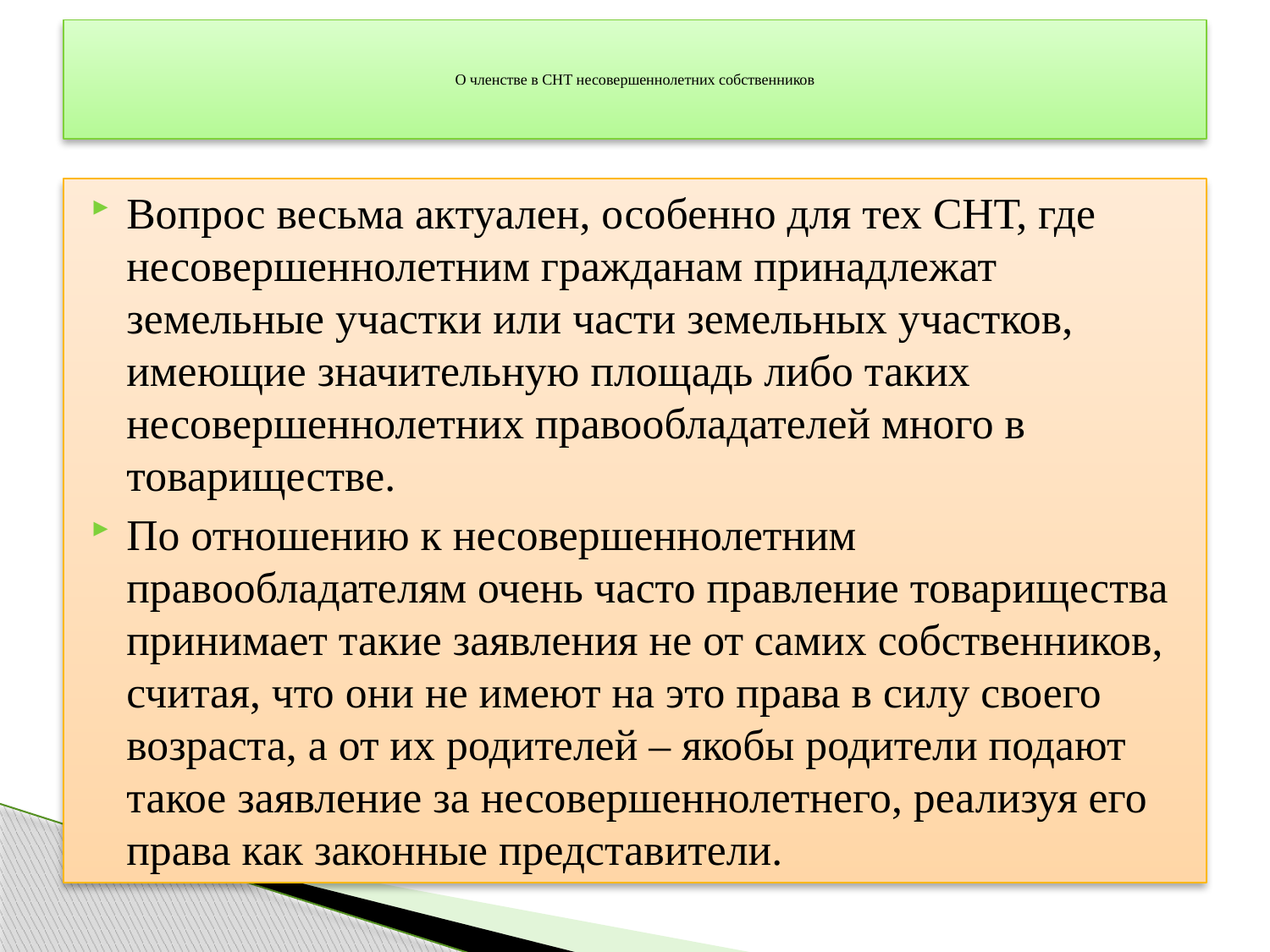

# О членстве в СНТ несовершеннолетних собственников
Вопрос весьма актуален, особенно для тех СНТ, где несовершеннолетним гражданам принадлежат земельные участки или части земельных участков, имеющие значительную площадь либо таких несовершеннолетних правообладателей много в товариществе.
По отношению к несовершеннолетним правообладателям очень часто правление товарищества принимает такие заявления не от самих собственников, считая, что они не имеют на это права в силу своего возраста, а от их родителей – якобы родители подают такое заявление за несовершеннолетнего, реализуя его права как законные представители.